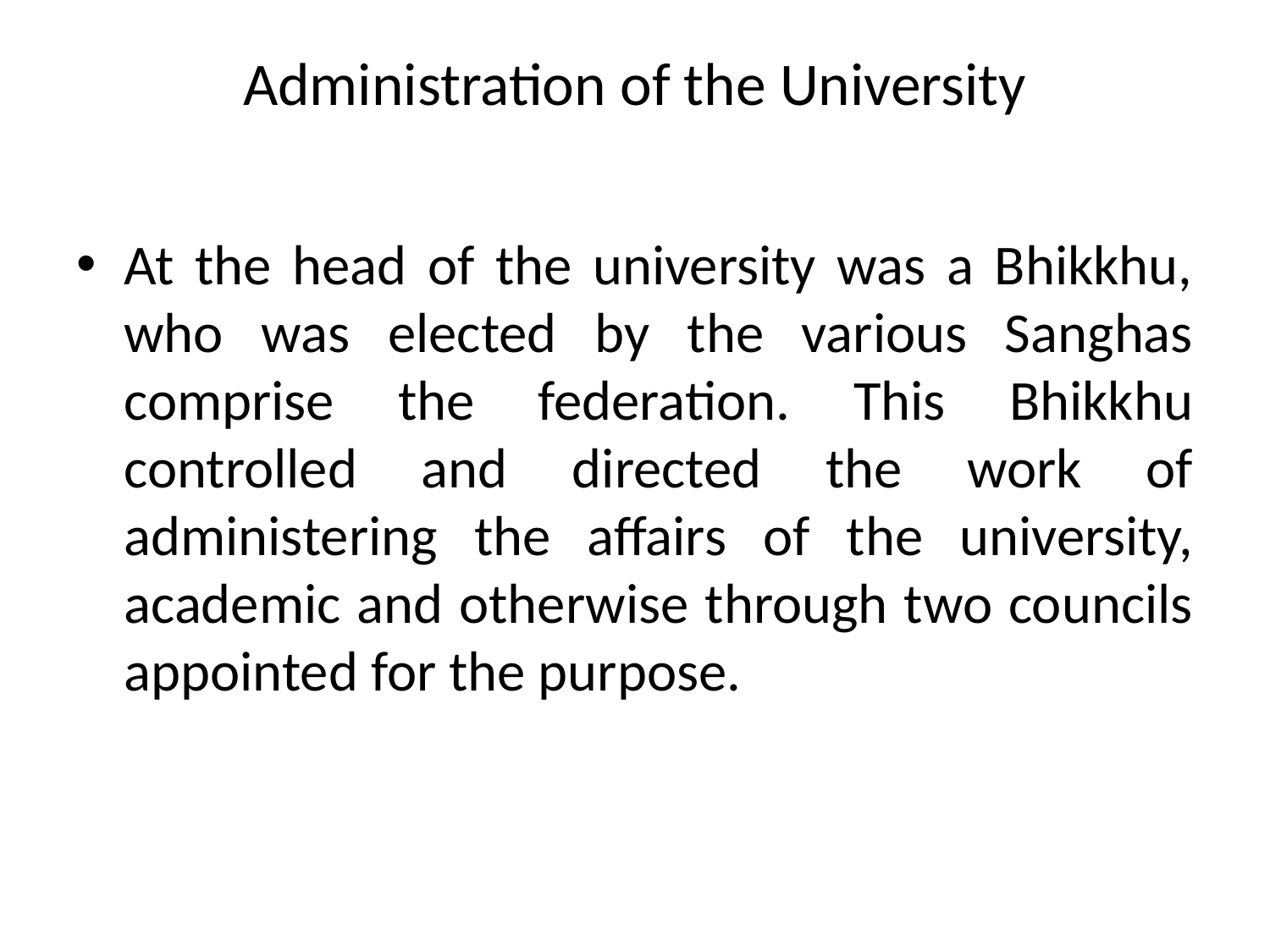

# Administration of the University
At the head of the university was a Bhikkhu, who was elected by the various Sanghas comprise the federation. This Bhikkhu controlled and directed the work of administering the affairs of the university, academic and otherwise through two councils appointed for the purpose.